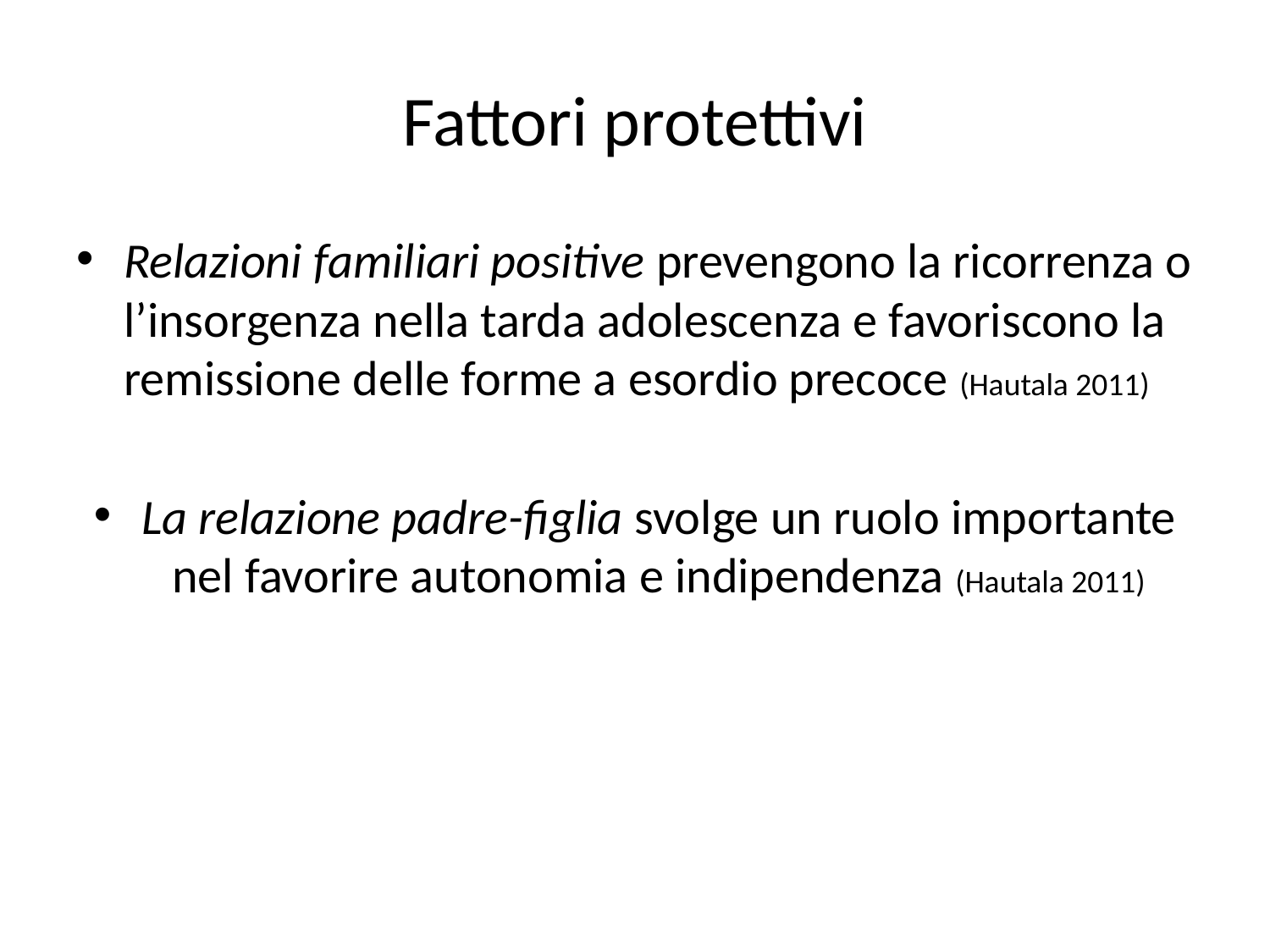

# Fattori protettivi
Relazioni familiari positive prevengono la ricorrenza o l’insorgenza nella tarda adolescenza e favoriscono la remissione delle forme a esordio precoce (Hautala 2011)

La relazione padre-figlia svolge un ruolo importante nel favorire autonomia e indipendenza (Hautala 2011)